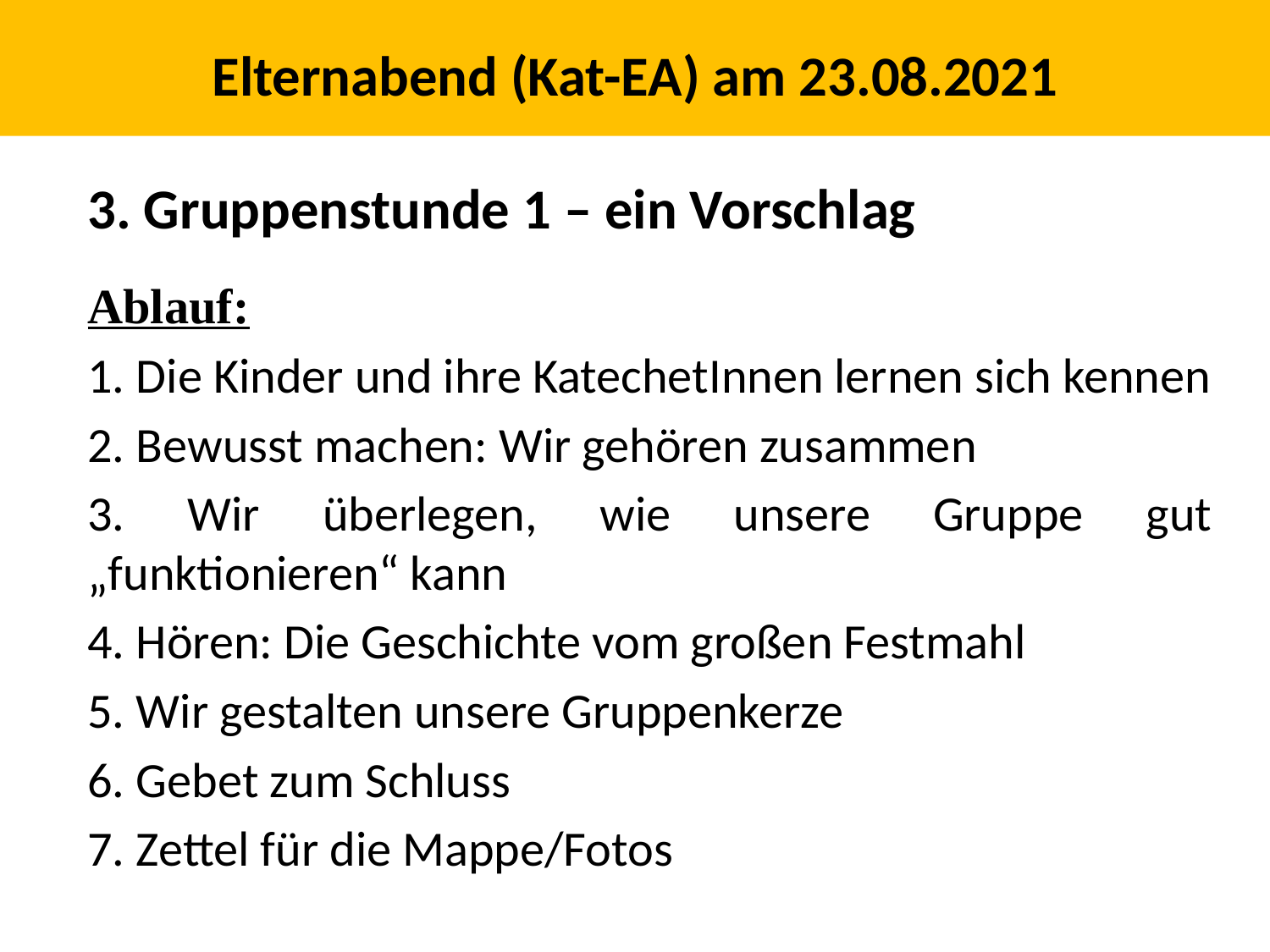

# Elternabend (Kat-EA) am 23.08.2021
3. Gruppenstunde 1 – ein Vorschlag

Ablauf:
1. Die Kinder und ihre KatechetInnen lernen sich kennen
2. Bewusst machen: Wir gehören zusammen
3. Wir überlegen, wie unsere Gruppe gut „funktionieren“ kann
4. Hören: Die Geschichte vom großen Festmahl
5. Wir gestalten unsere Gruppenkerze
6. Gebet zum Schluss
7. Zettel für die Mappe/Fotos